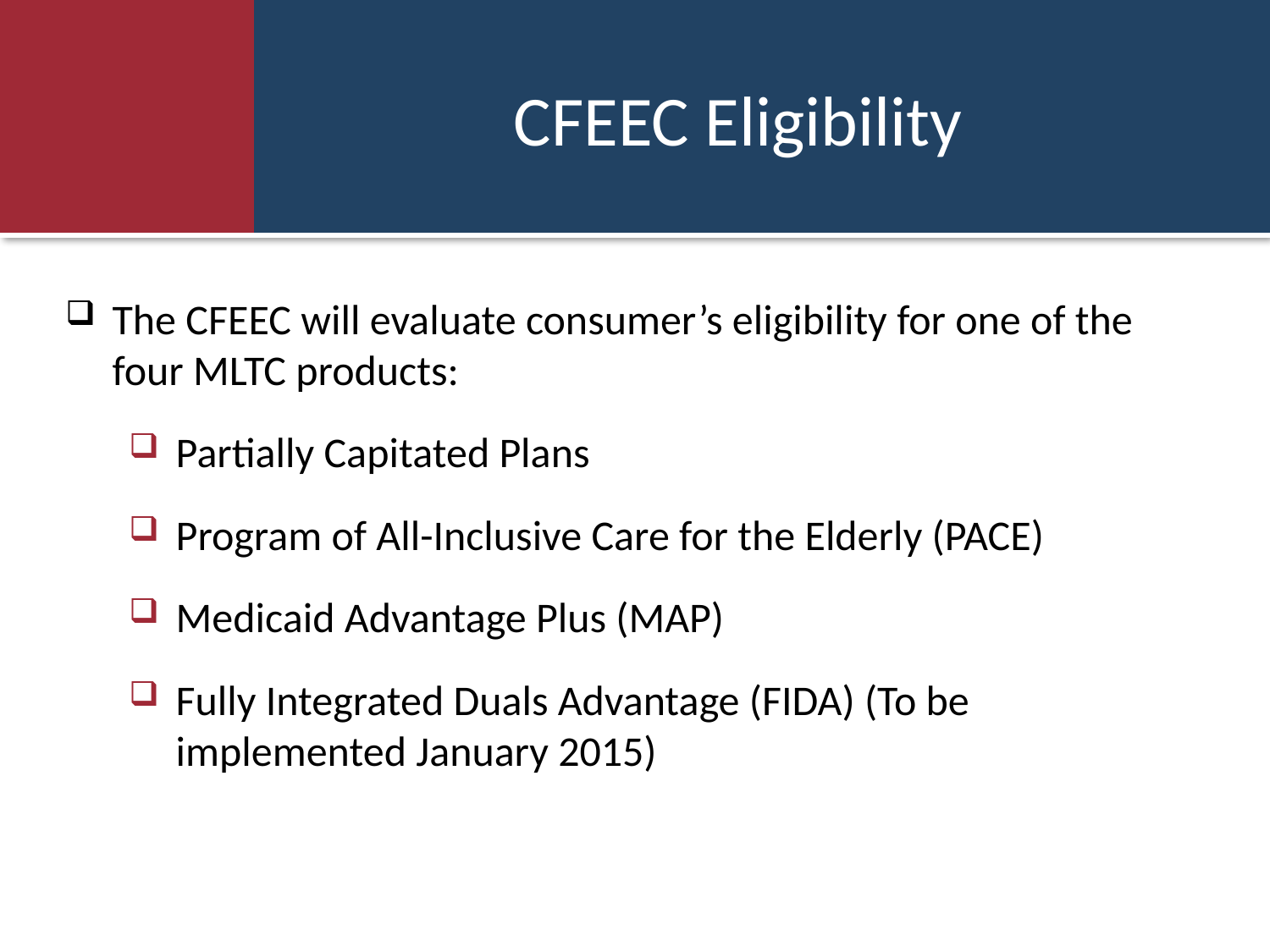

# CFEEC Eligibility
The CFEEC will evaluate consumer’s eligibility for one of the four MLTC products:
Partially Capitated Plans
Program of All-Inclusive Care for the Elderly (PACE)
Medicaid Advantage Plus (MAP)
Fully Integrated Duals Advantage (FIDA) (To be implemented January 2015)